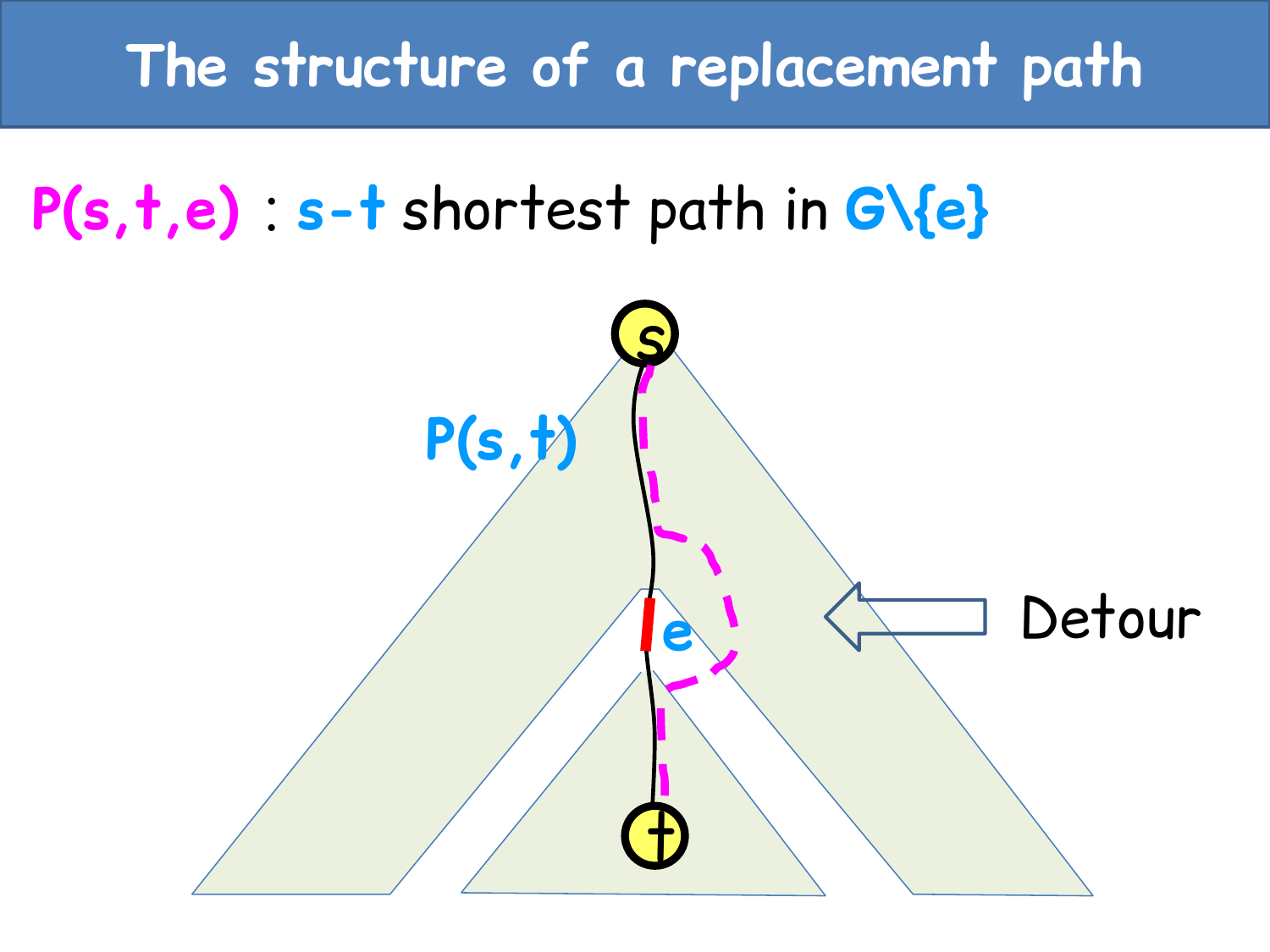

The structure of a replacement path
P(s,t,e) : s-t shortest path in G\{e}
s

P(s,t)

Detour
e

t